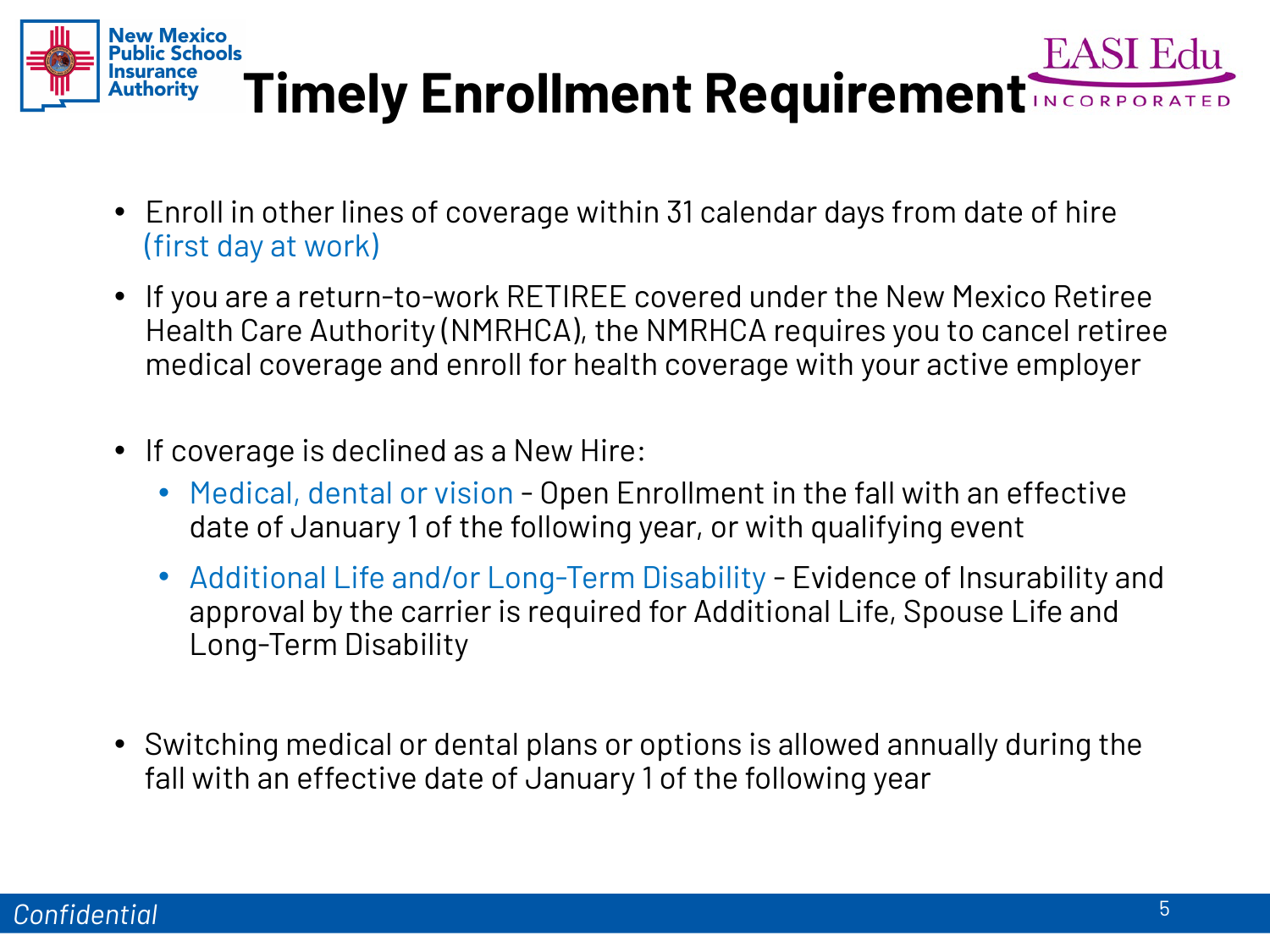

# Timely Enrollment Requirement
Enroll in other lines of coverage within 31 calendar days from date of hire (first day at work)
If you are a return-to-work RETIREE covered under the New Mexico Retiree Health Care Authority (NMRHCA), the NMRHCA requires you to cancel retiree medical coverage and enroll for health coverage with your active employer

If coverage is declined as a New Hire:
Medical, dental or vision - Open Enrollment in the fall with an effective date of January 1 of the following year, or with qualifying event
Additional Life and/or Long-Term Disability - Evidence of Insurability and approval by the carrier is required for Additional Life, Spouse Life and Long-Term Disability

Switching medical or dental plans or options is allowed annually during the fall with an effective date of January 1 of the following year

5